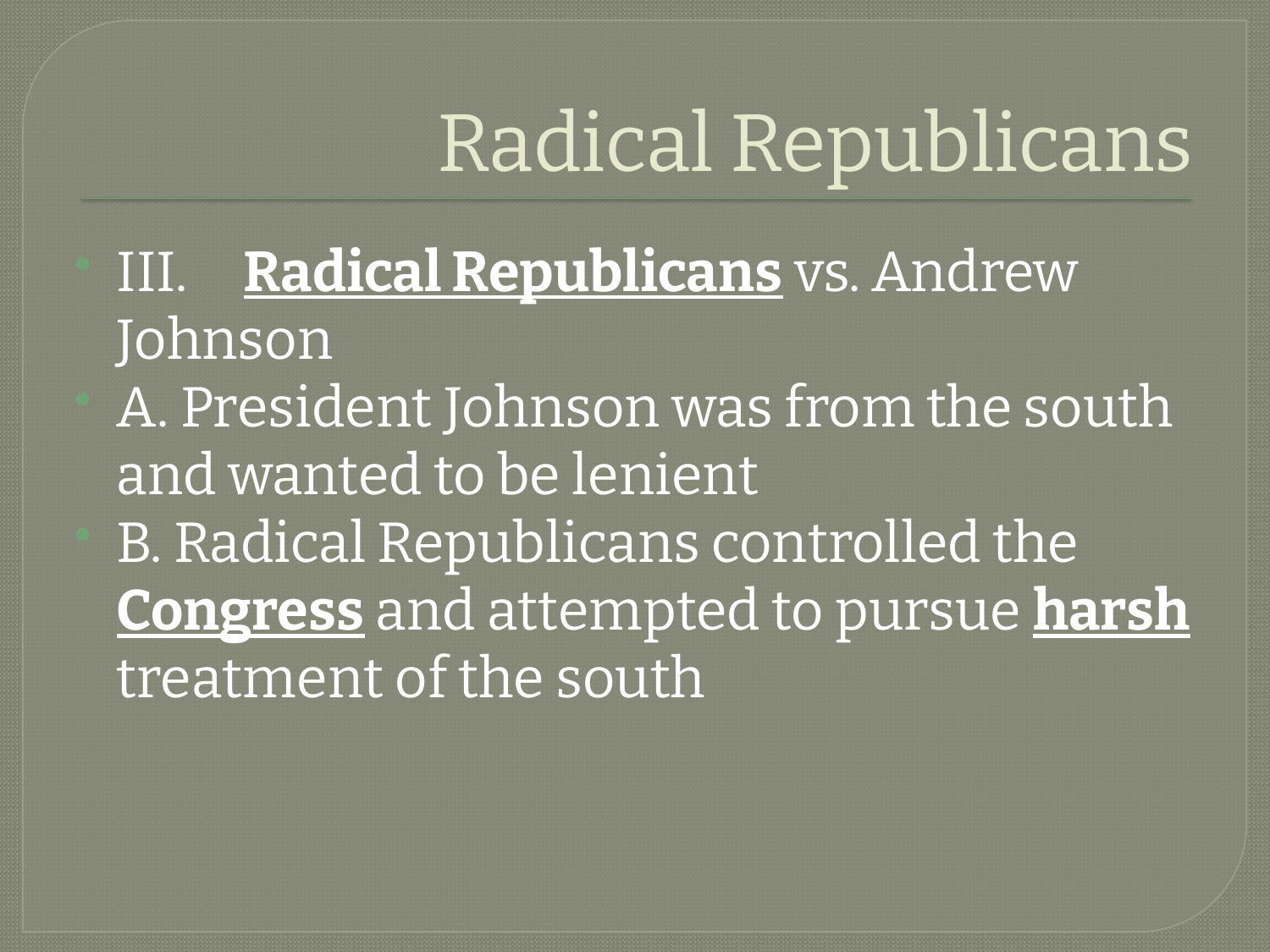

# Radical Republicans
III. 	Radical Republicans vs. Andrew Johnson
A. President Johnson was from the south and wanted to be lenient
B. Radical Republicans controlled the Congress and attempted to pursue harsh treatment of the south